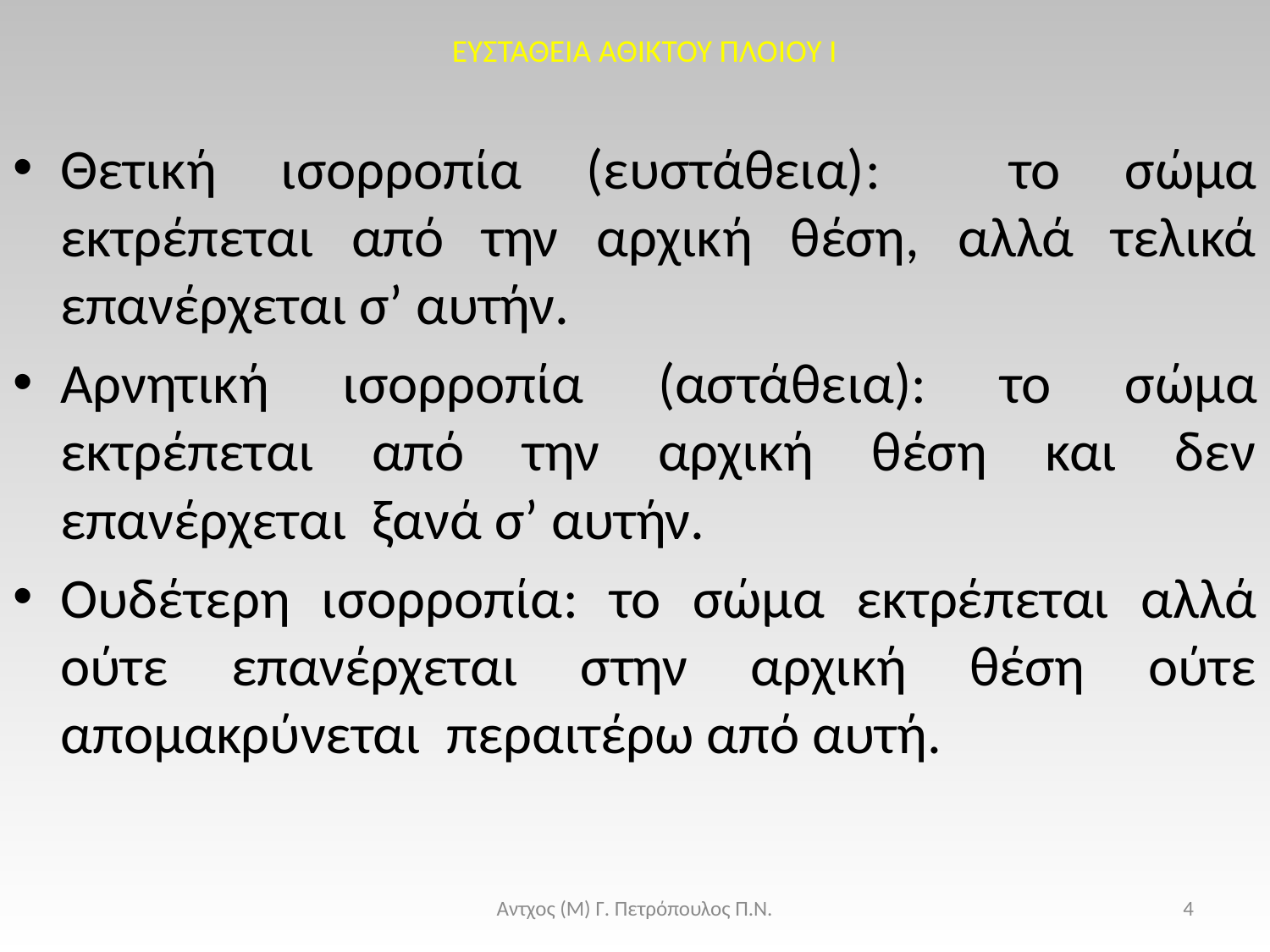

ΕΥΣΤΑΘΕΙΑ ΑΘΙΚΤΟΥ ΠΛΟΙΟΥ I
Θετική ισορροπία (ευστάθεια):  το σώμα εκτρέπεται από την αρχική θέση, αλλά τελικά επανέρχεται σ’ αυτήν.
Αρνητική ισορροπία (αστάθεια): το σώμα εκτρέπεται από την αρχική θέση και δεν επανέρχεται  ξανά σ’ αυτήν.
Ουδέτερη ισορροπία: το σώμα εκτρέπεται αλλά ούτε επανέρχεται στην αρχική θέση ούτε απομακρύνεται  περαιτέρω από αυτή.
Αντχος (Μ) Γ. Πετρόπουλος Π.Ν.
4